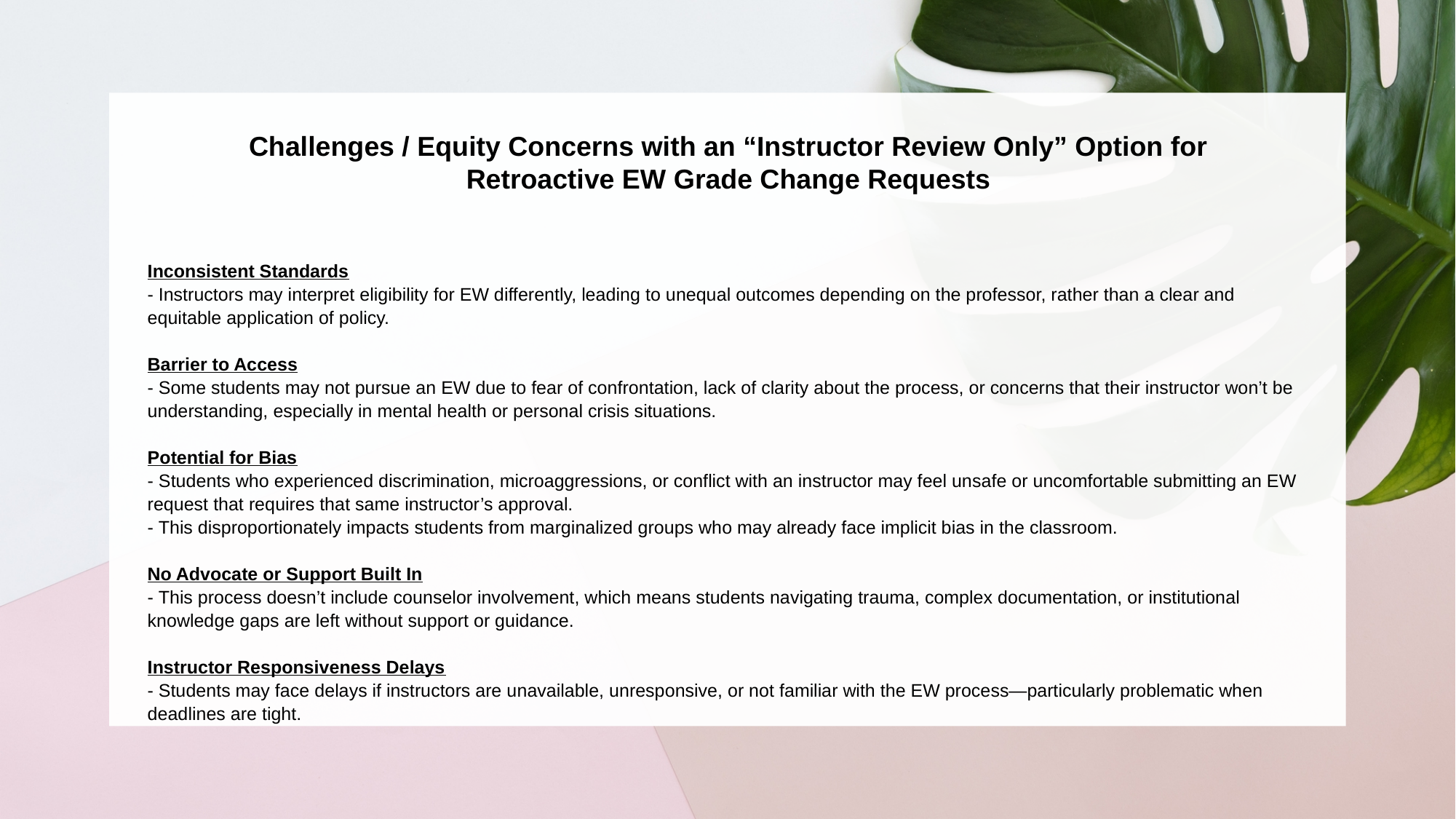

Challenges / Equity Concerns with an “Instructor Review Only” Option for Retroactive EW Grade Change Requests
# Inconsistent Standards - Instructors may interpret eligibility for EW differently, leading to unequal outcomes depending on the professor, rather than a clear and equitable application of policy. Barrier to Access - Some students may not pursue an EW due to fear of confrontation, lack of clarity about the process, or concerns that their instructor won’t be understanding, especially in mental health or personal crisis situations. Potential for Bias - Students who experienced discrimination, microaggressions, or conflict with an instructor may feel unsafe or uncomfortable submitting an EW request that requires that same instructor’s approval. - This disproportionately impacts students from marginalized groups who may already face implicit bias in the classroom. No Advocate or Support Built In - This process doesn’t include counselor involvement, which means students navigating trauma, complex documentation, or institutional knowledge gaps are left without support or guidance. Instructor Responsiveness Delays - Students may face delays if instructors are unavailable, unresponsive, or not familiar with the EW process—particularly problematic when deadlines are tight.